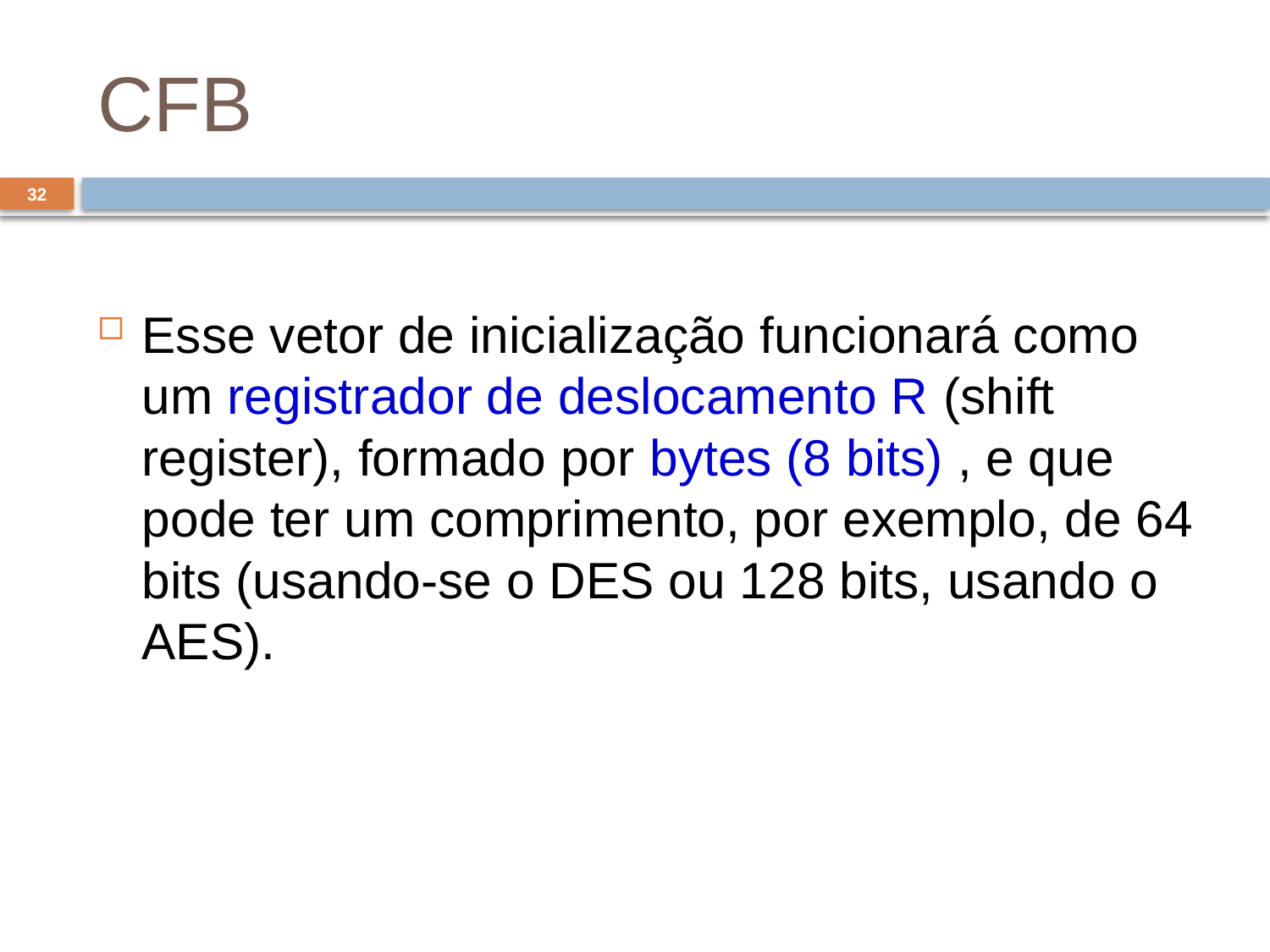

# CFB
32

Esse vetor de inicialização funcionará como um registrador de deslocamento R (shift register), formado por bytes (8 bits) , e que pode ter um comprimento, por exemplo, de 64 bits (usando-se o DES ou 128 bits, usando o AES).